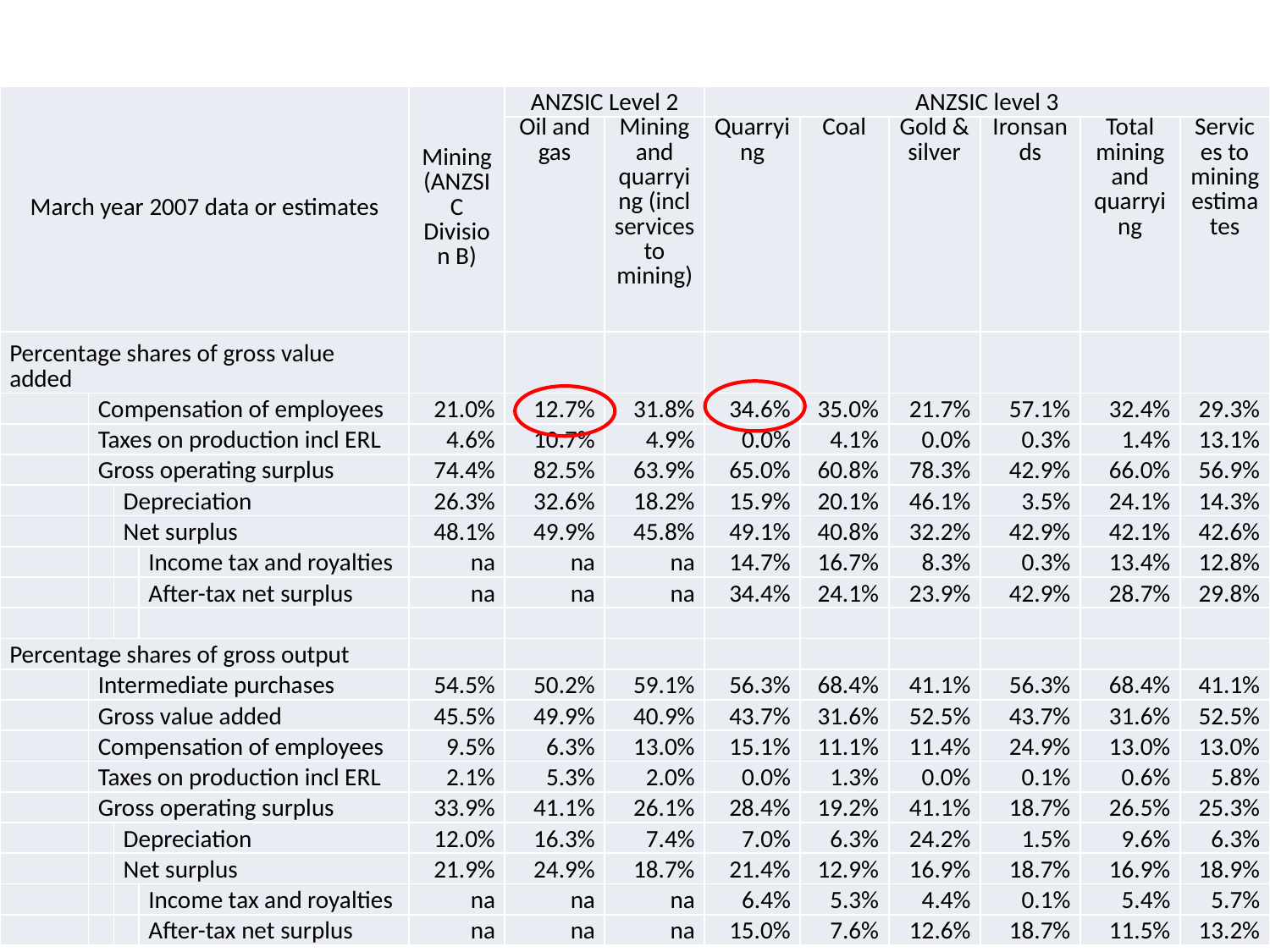

| March year 2007 data or estimates |  |  |  | Mining (ANZSIC Division B) | ANZSIC Level 2 |  | ANZSIC level 3 |  |  |  |  |  |
| --- | --- | --- | --- | --- | --- | --- | --- | --- | --- | --- | --- | --- |
|  |  |  |  |  | Oil and gas | Mining and quarrying (incl services to mining) | Quarrying | Coal | Gold & silver | Ironsands | Total mining and quarrying | Services to mining estimates |
| Percentage shares of gross value added |  |  |  |  |  |  |  |  |  |  |  |  |
|  | Compensation of employees |  |  | 21.0% | 12.7% | 31.8% | 34.6% | 35.0% | 21.7% | 57.1% | 32.4% | 29.3% |
|  | Taxes on production incl ERL |  |  | 4.6% | 10.7% | 4.9% | 0.0% | 4.1% | 0.0% | 0.3% | 1.4% | 13.1% |
|  | Gross operating surplus |  |  | 74.4% | 82.5% | 63.9% | 65.0% | 60.8% | 78.3% | 42.9% | 66.0% | 56.9% |
|  |  | Depreciation |  | 26.3% | 32.6% | 18.2% | 15.9% | 20.1% | 46.1% | 3.5% | 24.1% | 14.3% |
|  |  | Net surplus |  | 48.1% | 49.9% | 45.8% | 49.1% | 40.8% | 32.2% | 42.9% | 42.1% | 42.6% |
|  |  |  | Income tax and royalties | na | na | na | 14.7% | 16.7% | 8.3% | 0.3% | 13.4% | 12.8% |
|  |  |  | After-tax net surplus | na | na | na | 34.4% | 24.1% | 23.9% | 42.9% | 28.7% | 29.8% |
|  |  |  |  |  |  |  |  |  |  |  |  |  |
| Percentage shares of gross output |  |  |  |  |  |  |  |  |  |  |  |  |
|  | Intermediate purchases |  |  | 54.5% | 50.2% | 59.1% | 56.3% | 68.4% | 41.1% | 56.3% | 68.4% | 41.1% |
|  | Gross value added |  |  | 45.5% | 49.9% | 40.9% | 43.7% | 31.6% | 52.5% | 43.7% | 31.6% | 52.5% |
|  | Compensation of employees |  |  | 9.5% | 6.3% | 13.0% | 15.1% | 11.1% | 11.4% | 24.9% | 13.0% | 13.0% |
|  | Taxes on production incl ERL |  |  | 2.1% | 5.3% | 2.0% | 0.0% | 1.3% | 0.0% | 0.1% | 0.6% | 5.8% |
|  | Gross operating surplus |  |  | 33.9% | 41.1% | 26.1% | 28.4% | 19.2% | 41.1% | 18.7% | 26.5% | 25.3% |
|  |  | Depreciation |  | 12.0% | 16.3% | 7.4% | 7.0% | 6.3% | 24.2% | 1.5% | 9.6% | 6.3% |
|  |  | Net surplus |  | 21.9% | 24.9% | 18.7% | 21.4% | 12.9% | 16.9% | 18.7% | 16.9% | 18.9% |
|  |  |  | Income tax and royalties | na | na | na | 6.4% | 5.3% | 4.4% | 0.1% | 5.4% | 5.7% |
|  |  |  | After-tax net surplus | na | na | na | 15.0% | 7.6% | 12.6% | 18.7% | 11.5% | 13.2% |

Bertram, Lessons of Think Big
21